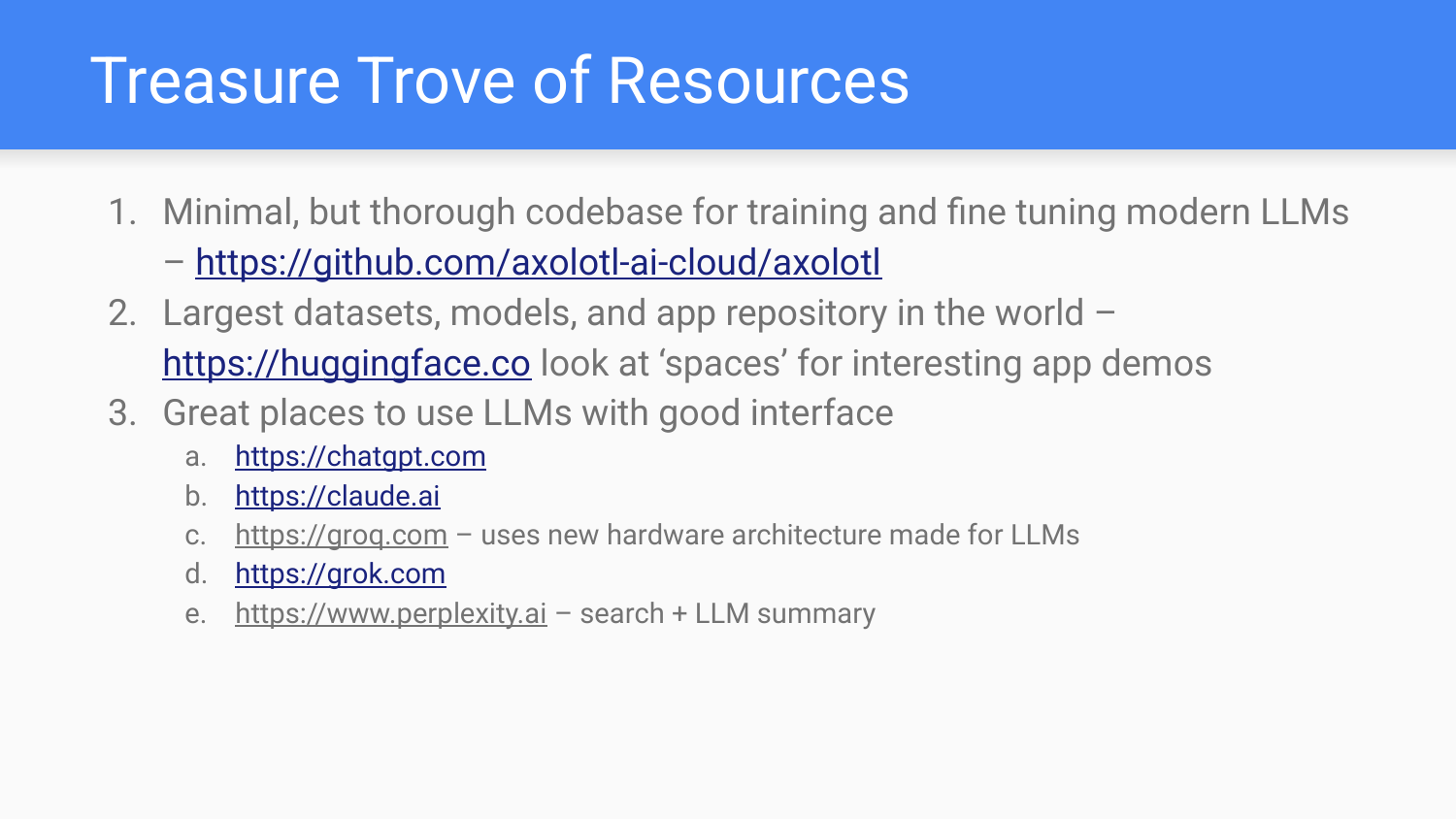

# Treasure Trove of Resources
Minimal, but thorough codebase for training and fine tuning modern LLMs – https://github.com/axolotl-ai-cloud/axolotl
Largest datasets, models, and app repository in the world – https://huggingface.co look at ‘spaces’ for interesting app demos
Great places to use LLMs with good interface
https://chatgpt.com
https://claude.ai
https://groq.com – uses new hardware architecture made for LLMs
https://grok.com
https://www.perplexity.ai – search + LLM summary